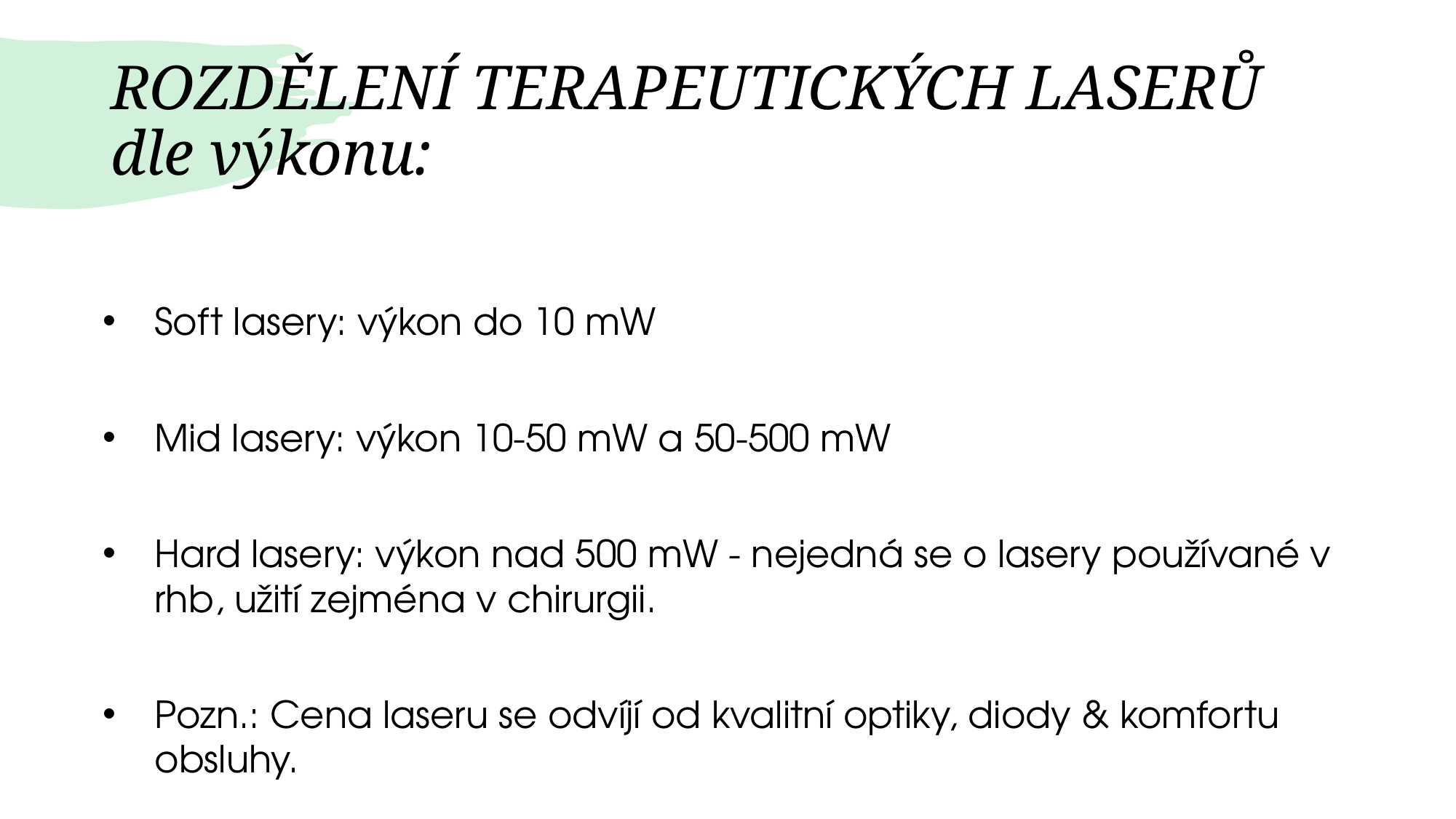

# ROZDĚLENÍ TERAPEUTICKÝCH LASERŮ dle výkonu:
Soft lasery: výkon do 10 mW

Mid lasery: výkon 10-50 mW a 50-500 mW

Hard lasery: výkon nad 500 mW - nejedná se o lasery používané v rhb, užití zejména v chirurgii.

Pozn.: Cena laseru se odvíjí od kvalitní optiky, diody & komfortu obsluhy.